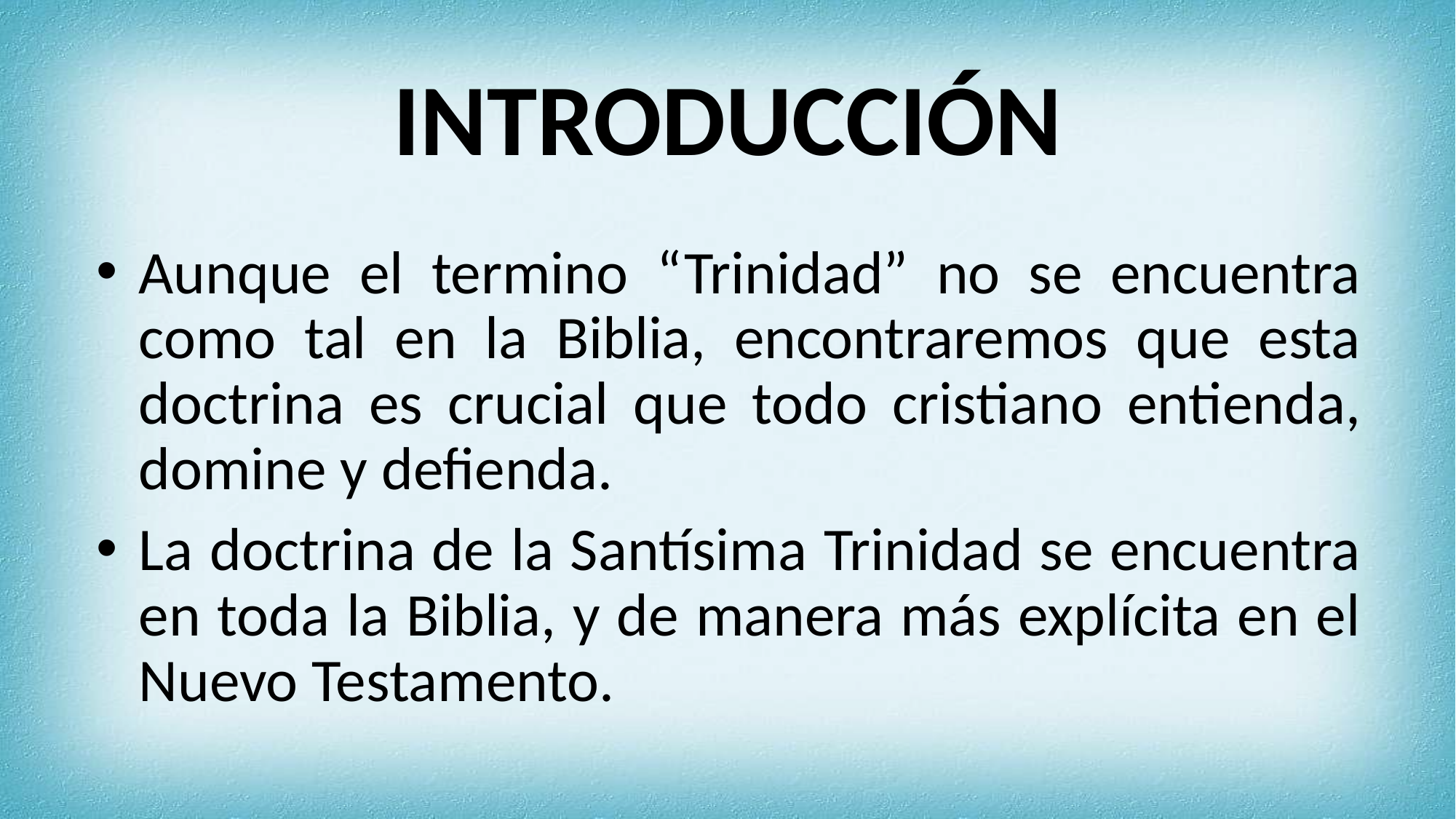

# INTRODUCCIÓN
Aunque el termino “Trinidad” no se encuentra como tal en la Biblia, encontraremos que esta doctrina es crucial que todo cristiano entienda, domine y defienda.
La doctrina de la Santísima Trinidad se encuentra en toda la Biblia, y de manera más explícita en el Nuevo Testamento.